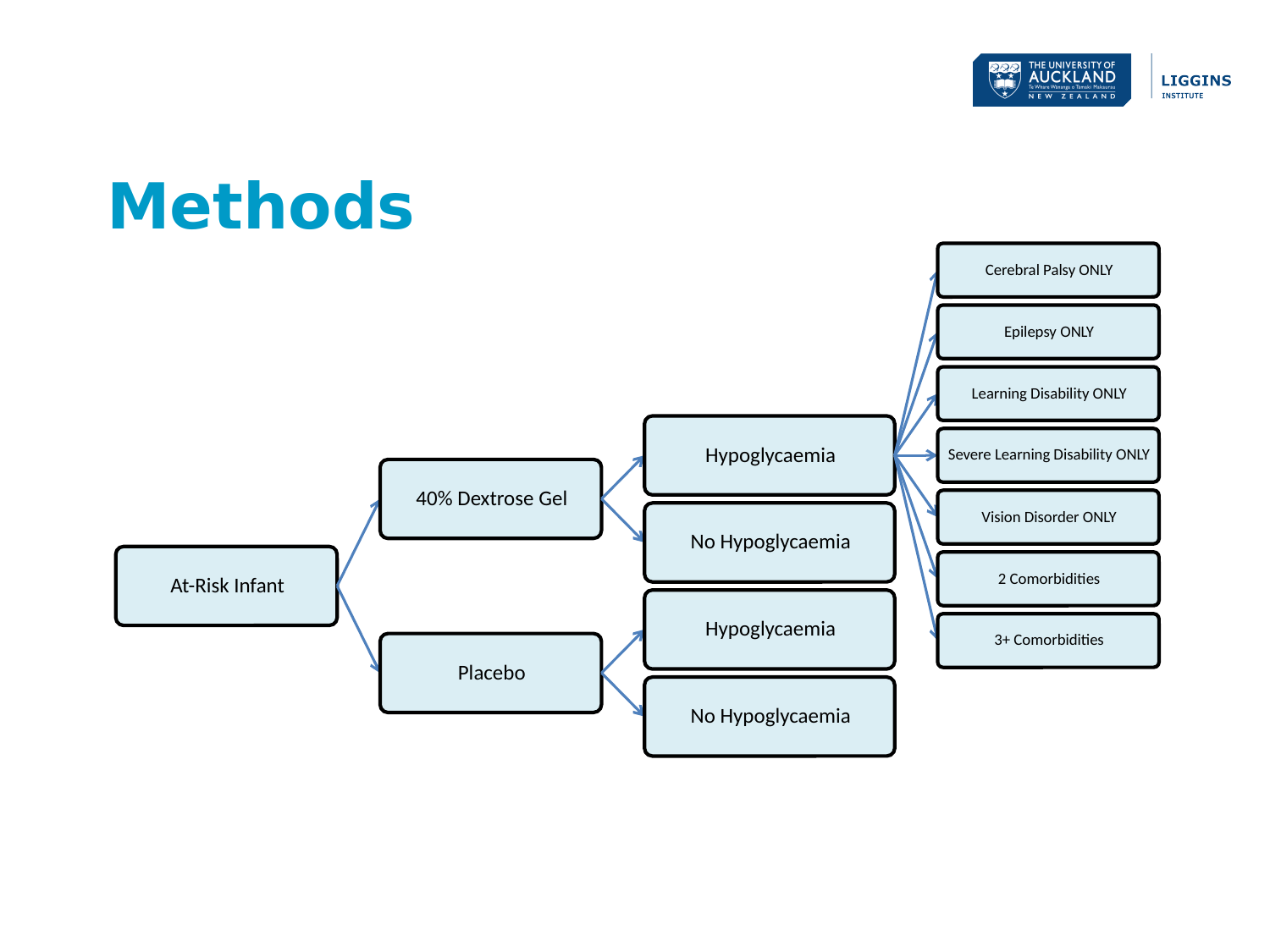

# Methods
At-Risk Infant

40% Dextrose Gel

Hypoglycaemia

Cerebral Palsy ONLY

Epilepsy ONLY

Learning Disability ONLY

Severe Learning Disability ONLY

Vision Disorder ONLY

2 Comorbidities

3+ Comorbidities

No Hypoglycaemia

Placebo

Hypoglycaemia

No Hypoglycaemia